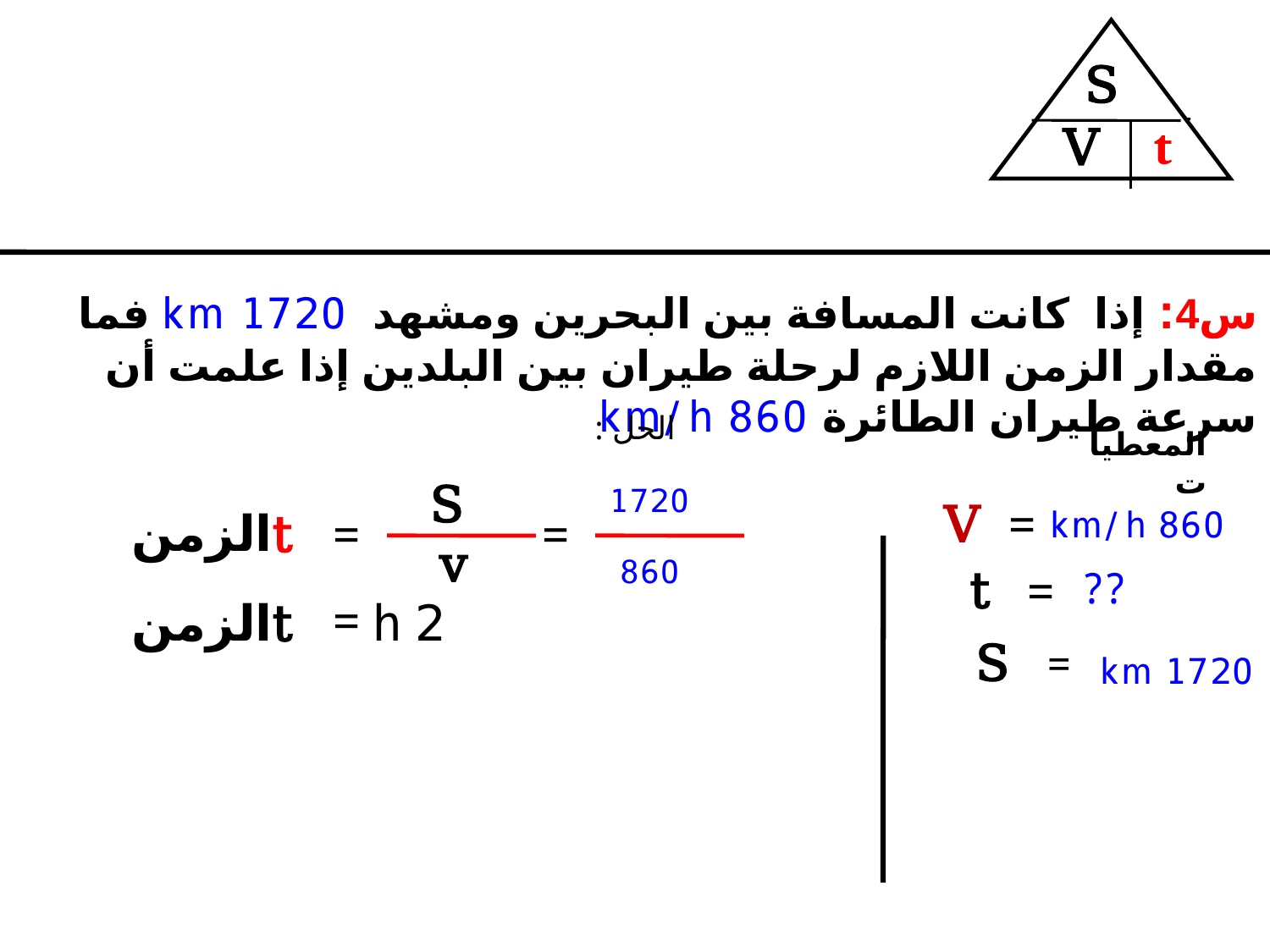

S
S
V
t
V
t
س4: إذا  كانت المسافة بين البحرين ومشهد  1720 km فما مقدار الزمن اللازم لرحلة طيران بين البلدين إذا علمت أن سرعة طيران الطائرة 860 km/h
الحل :
المعطيات
S
1720
V
=
 tالزمن
=
=
860 km/h
v
860
t
=
??

=
 tالزمن
2 h
S
=
1720 km